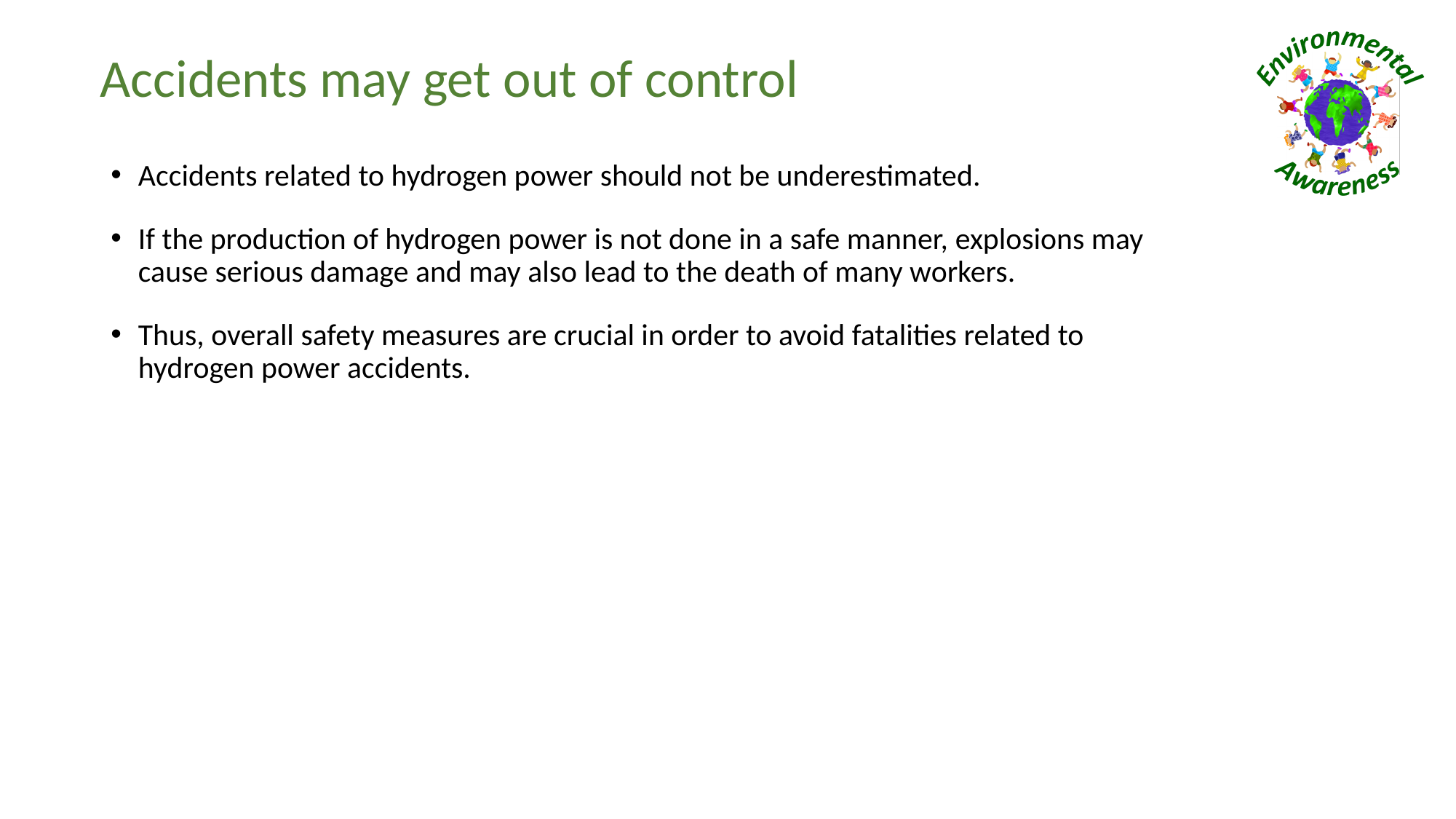

# Accidents may get out of control
Accidents related to hydrogen power should not be underestimated.
If the production of hydrogen power is not done in a safe manner, explosions may cause serious damage and may also lead to the death of many workers.
Thus, overall safety measures are crucial in order to avoid fatalities related to hydrogen power accidents.